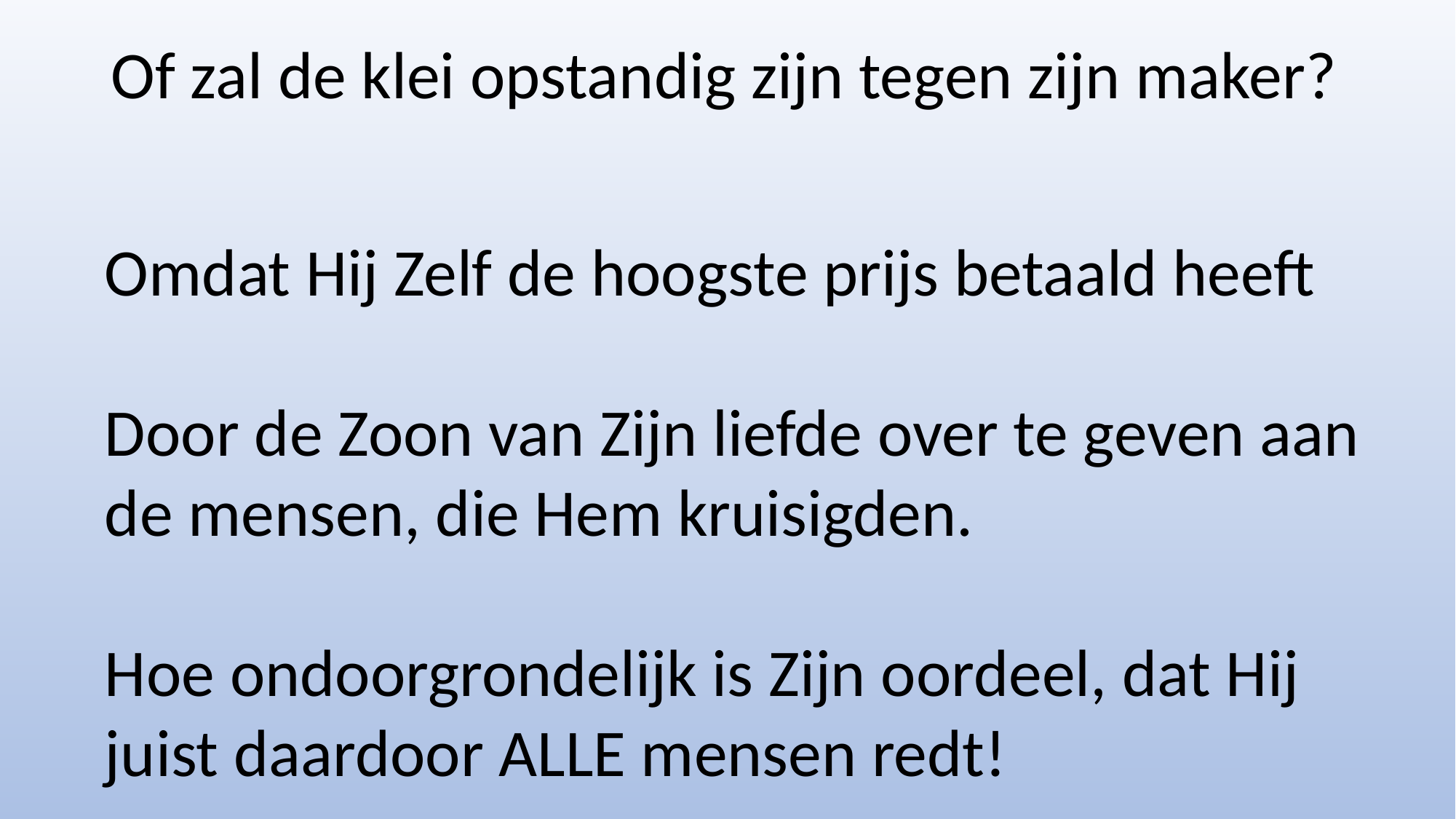

# Of zal de klei opstandig zijn tegen zijn maker?

Omdat Hij Zelf de hoogste prijs betaald heeft

Door de Zoon van Zijn liefde over te geven aan de mensen, die Hem kruisigden.

Hoe ondoorgrondelijk is Zijn oordeel, dat Hij juist daardoor ALLE mensen redt!